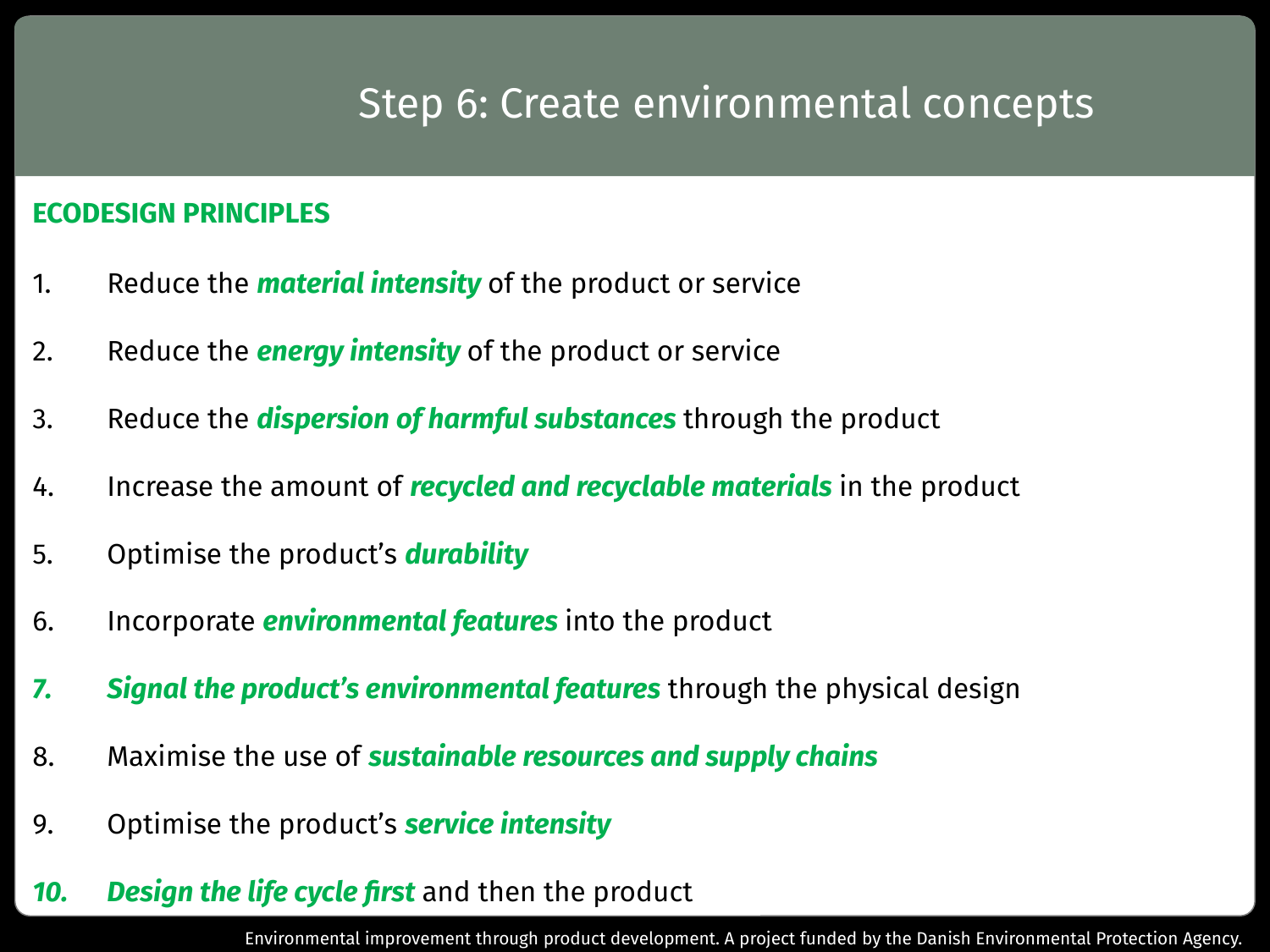

# Step 6: Create environmental concepts
ECODESIGN PRINCIPLES

Reduce the material intensity of the product or service

Reduce the energy intensity of the product or service

Reduce the dispersion of harmful substances through the product

Increase the amount of recycled and recyclable materials in the product

Optimise the product’s durability

Incorporate environmental features into the product

Signal the product’s environmental features through the physical design

Maximise the use of sustainable resources and supply chains

Optimise the product’s service intensity

Design the life cycle first and then the product